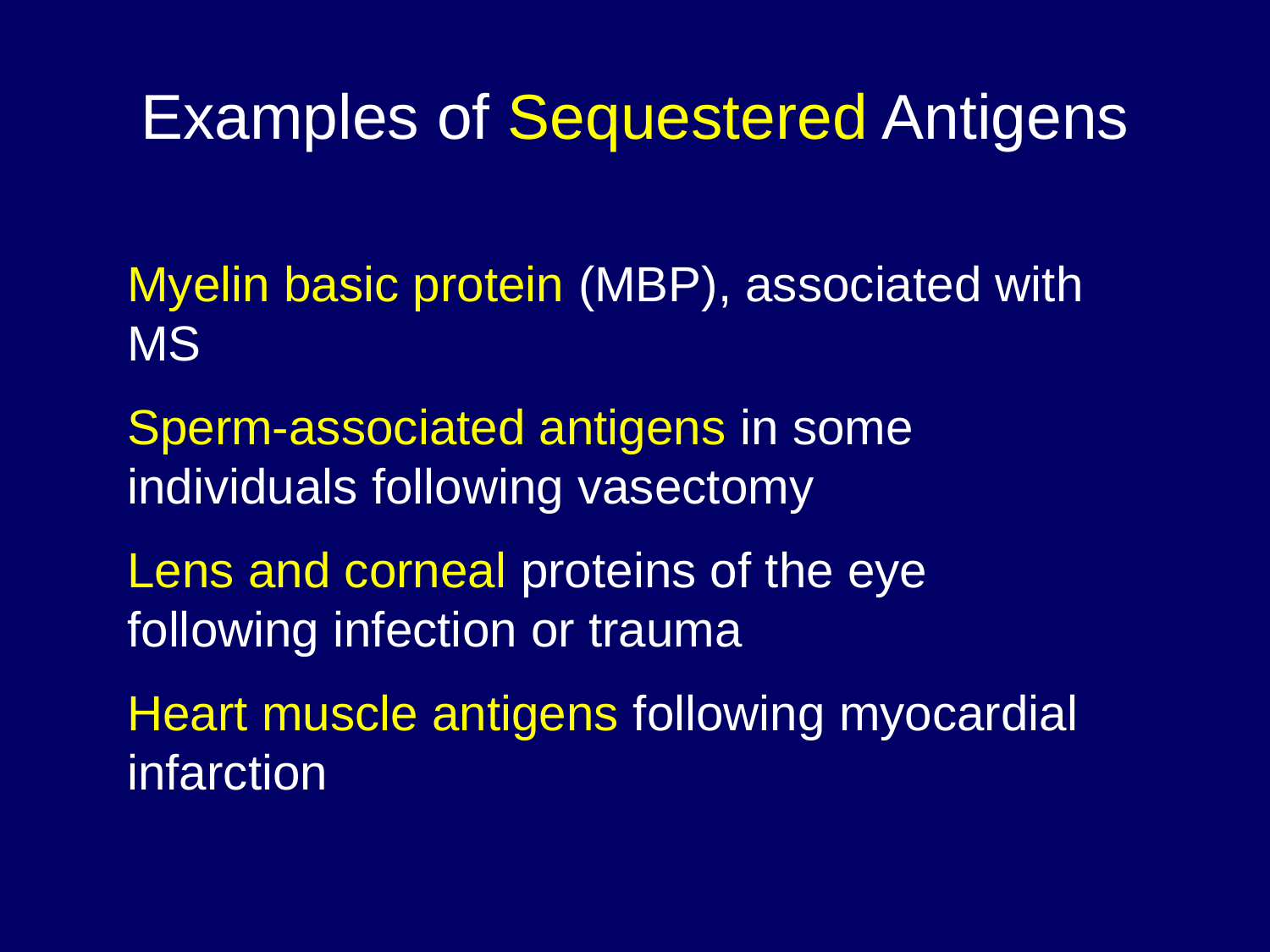

Examples of Sequestered Antigens
Myelin basic protein (MBP), associated with MS
Sperm-associated antigens in some individuals following vasectomy
Lens and corneal proteins of the eye following infection or trauma
Heart muscle antigens following myocardial infarction